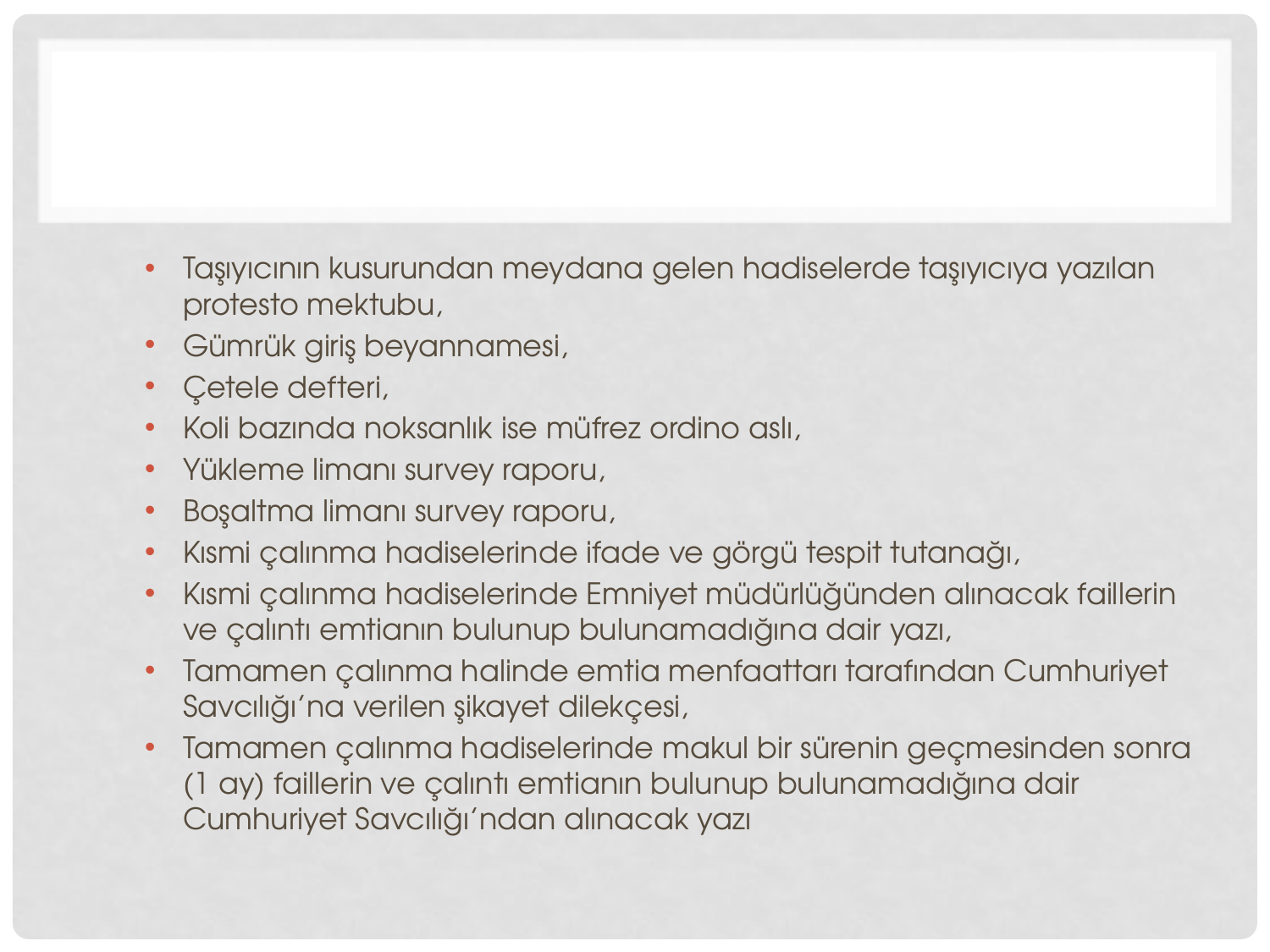

#
Taşıyıcının kusurundan meydana gelen hadiselerde taşıyıcıya yazılan protesto mektubu,
Gümrük giriş beyannamesi,
Çetele defteri,
Koli bazında noksanlık ise müfrez ordino aslı,
Yükleme limanı survey raporu,
Boşaltma limanı survey raporu,
Kısmi çalınma hadiselerinde ifade ve görgü tespit tutanağı,
Kısmi çalınma hadiselerinde Emniyet müdürlüğünden alınacak faillerin ve çalıntı emtianın bulunup bulunamadığına dair yazı,
Tamamen çalınma halinde emtia menfaattarı tarafından Cumhuriyet Savcılığı’na verilen şikayet dilekçesi,
Tamamen çalınma hadiselerinde makul bir sürenin geçmesinden sonra (1 ay) faillerin ve çalıntı emtianın bulunup bulunamadığına dair Cumhuriyet Savcılığı’ndan alınacak yazı